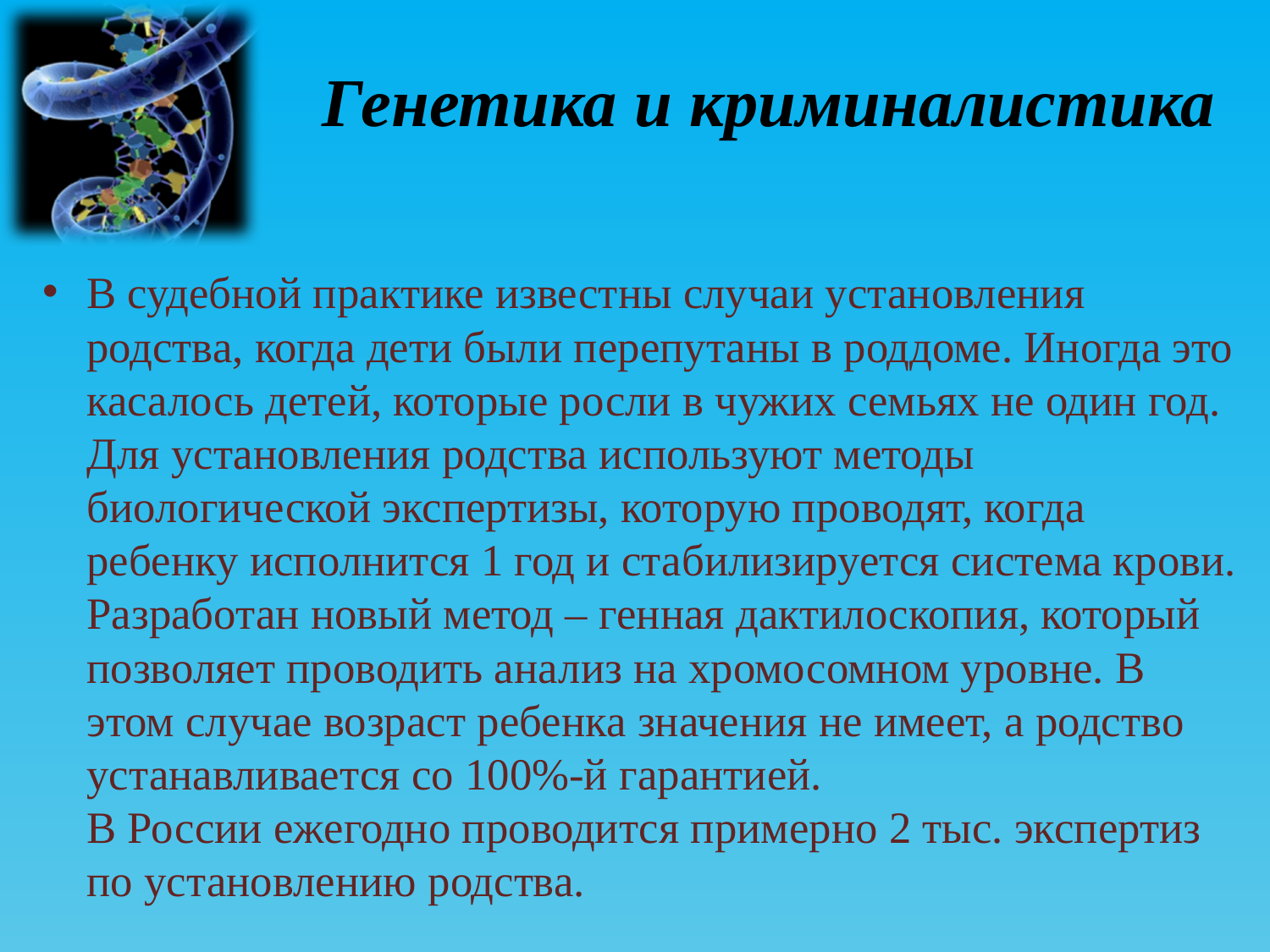

# Генетика и криминалистика
В судебной практике известны случаи установления родства, когда дети были перепутаны в роддоме. Иногда это касалось детей, которые росли в чужих семьях не один год.
Для установления родства используют методы биологической экспертизы, которую проводят, когда ребенку исполнится 1 год и стабилизируется система крови.
Разработан новый метод – генная дактилоскопия, который позволяет проводить анализ на хромосомном уровне. В этом случае возраст ребенка значения не имеет, а родство устанавливается со 100%-й гарантией.
В России ежегодно проводится примерно 2 тыс. экспертиз по установлению родства.